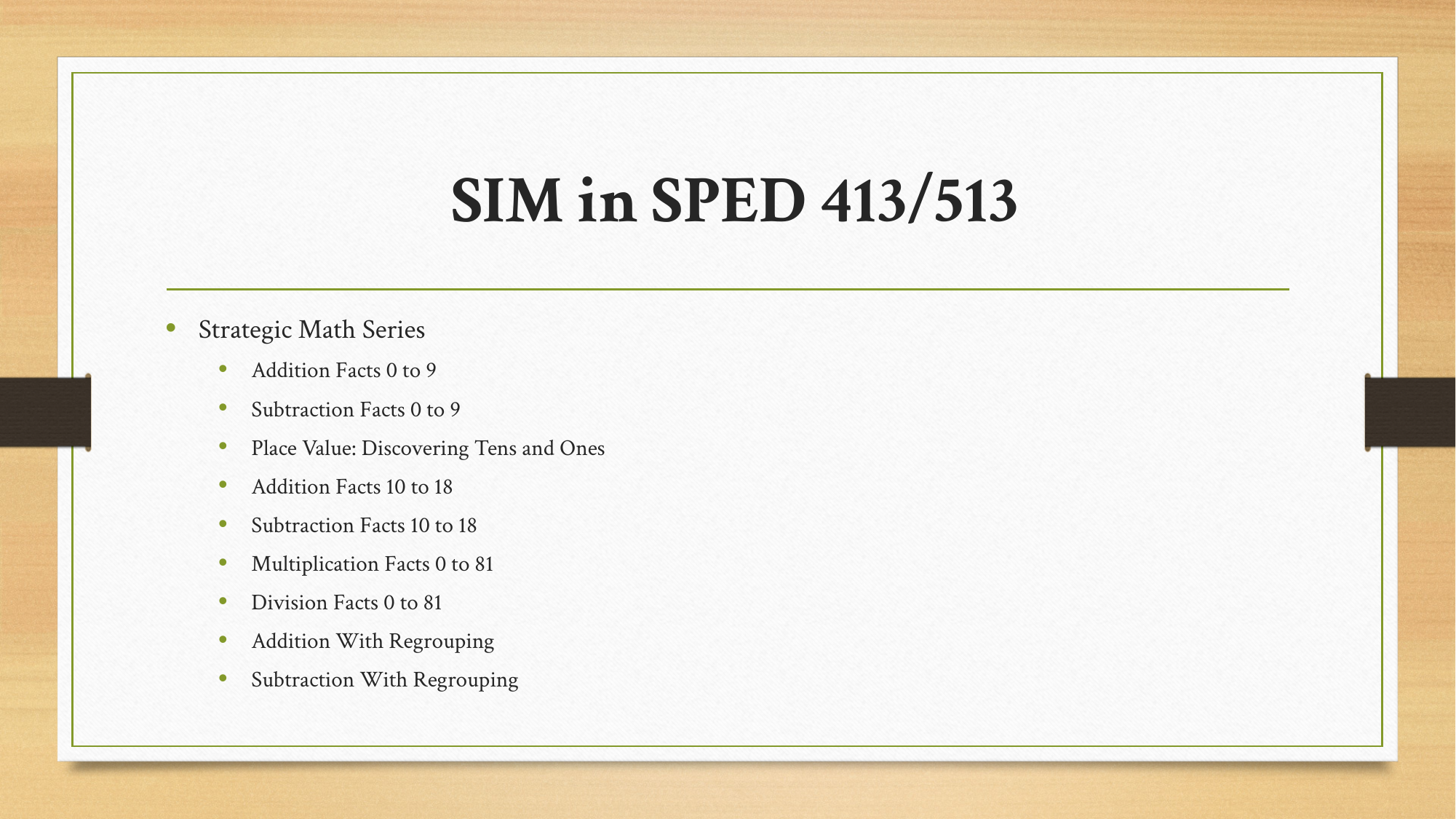

# SIM in SPED 413/513
Strategic Math Series
Addition Facts 0 to 9
Subtraction Facts 0 to 9
Place Value: Discovering Tens and Ones
Addition Facts 10 to 18
Subtraction Facts 10 to 18
Multiplication Facts 0 to 81
Division Facts 0 to 81
Addition With Regrouping
Subtraction With Regrouping